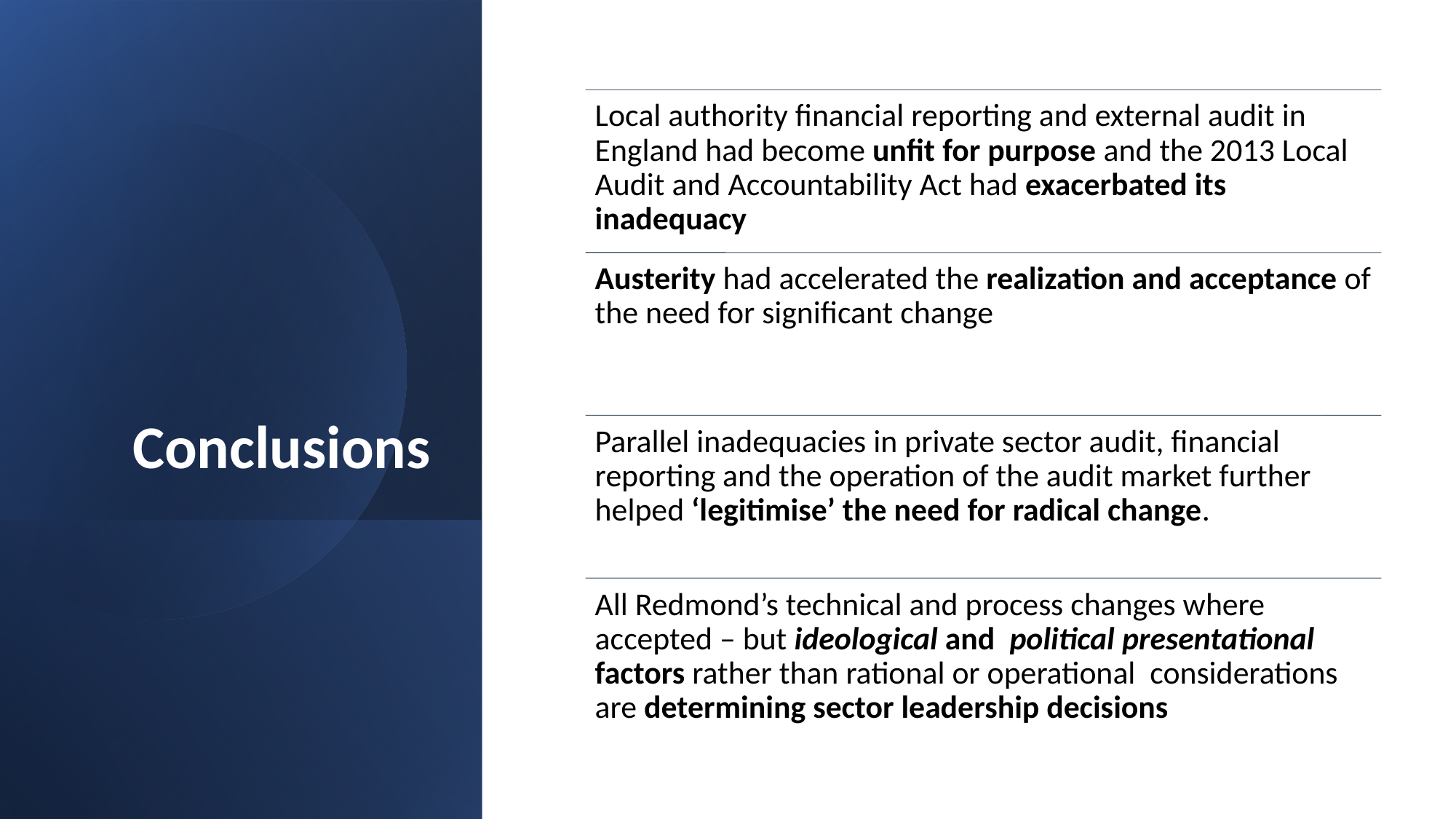

Local authority financial reporting and external audit in England had become unfit for purpose and the 2013 Local Audit and Accountability Act had exacerbated its inadequacy
Austerity had accelerated the realization and acceptance of the need for significant change
Parallel inadequacies in private sector audit, financial reporting and the operation of the audit market further helped ‘legitimise’ the need for radical change.
All Redmond’s technical and process changes where accepted – but ideological and  political presentational factors rather than rational or operational  considerations are determining sector leadership decisions

# Conclusions